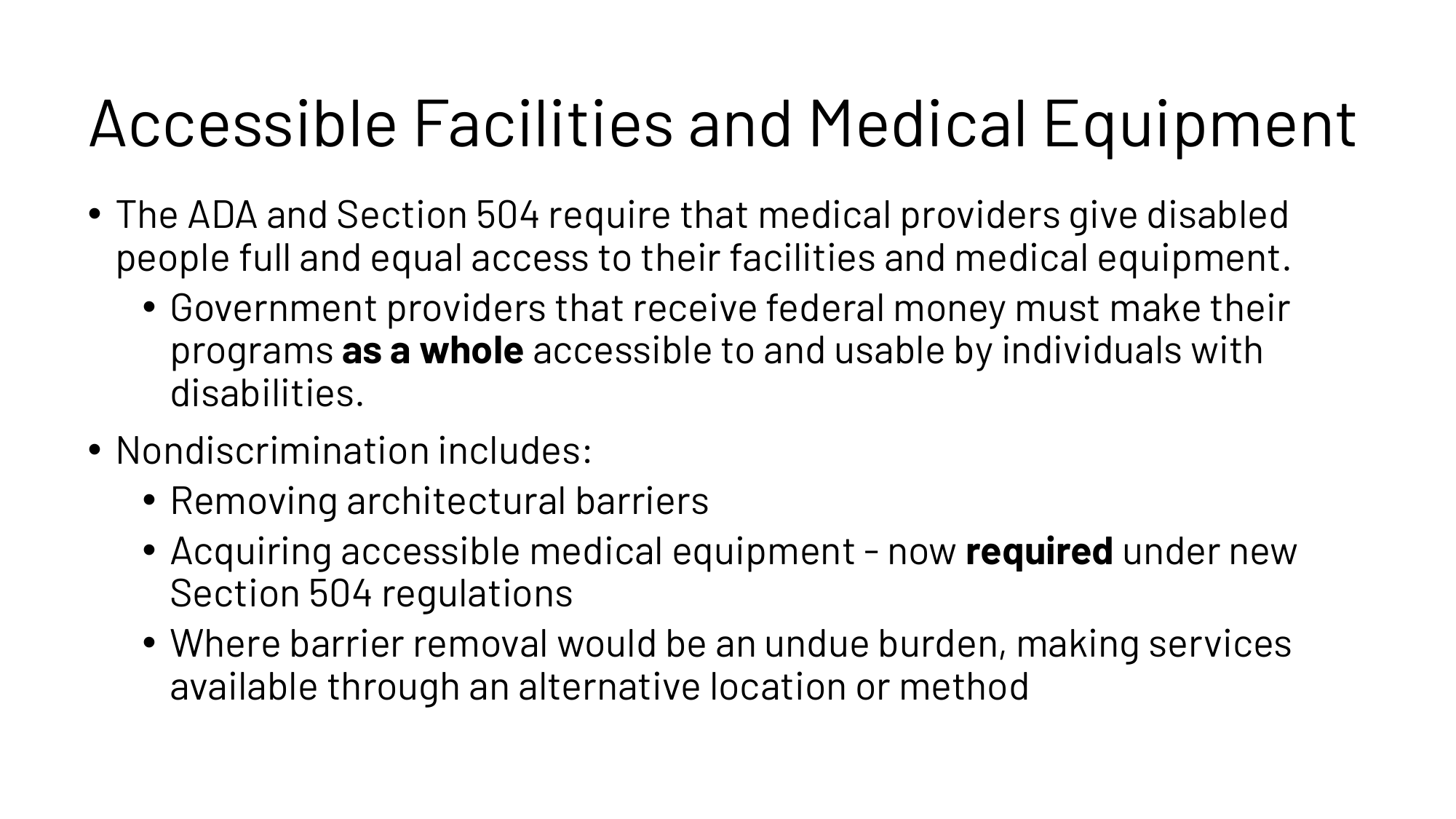

# Accessible Facilities and Medical Equipment
The ADA and Section 504 require that medical providers give disabled people full and equal access to their facilities and medical equipment.
Government providers that receive federal money must make their programs as a whole accessible to and usable by individuals with disabilities.
Nondiscrimination includes:
Removing architectural barriers
Acquiring accessible medical equipment - now required under new Section 504 regulations
Where barrier removal would be an undue burden, making services available through an alternative location or method